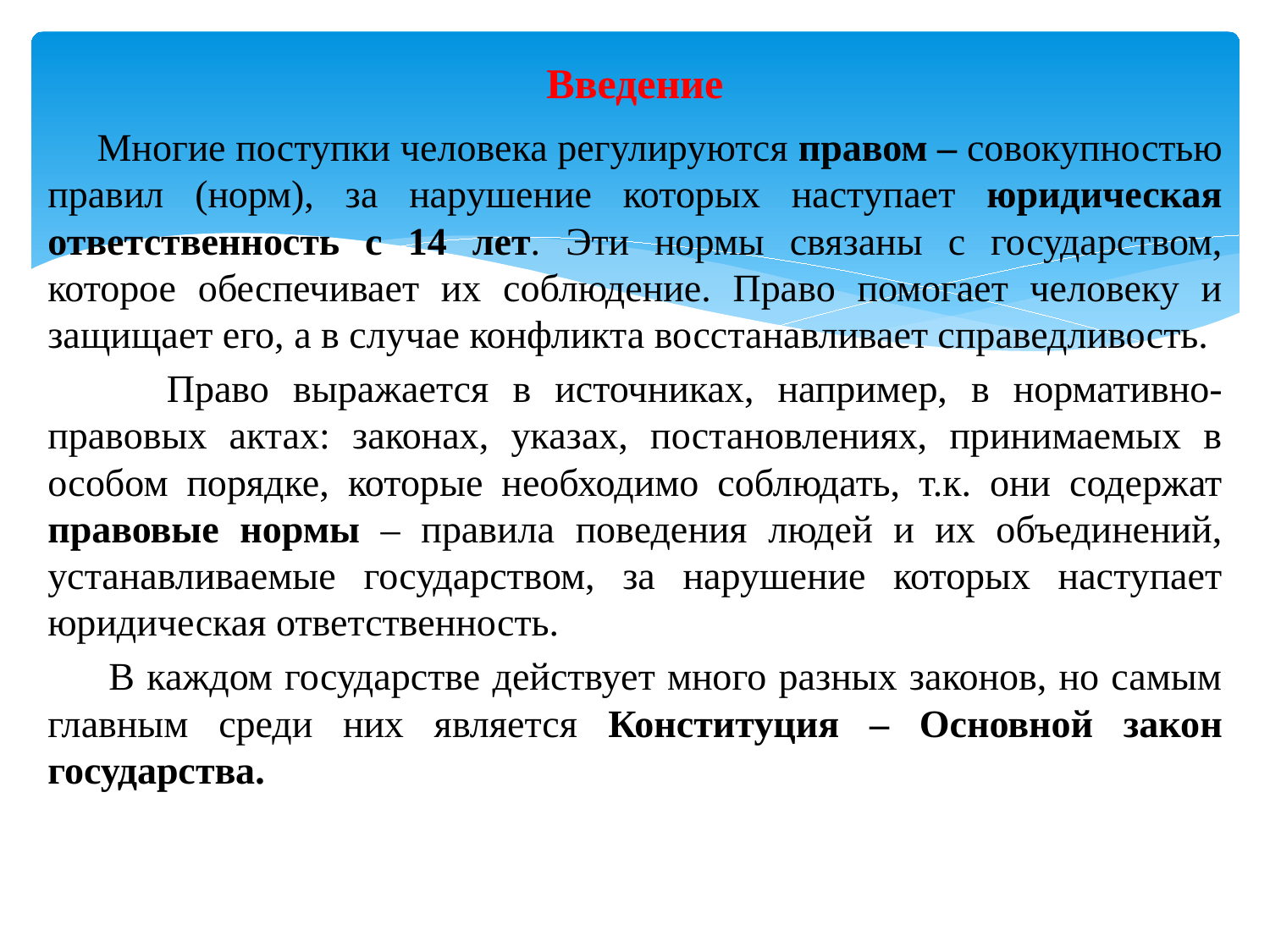

# Введение
     Многие поступки человека регулируются правом – совокупностью правил (норм), за нарушение которых наступает юридическая ответственность с 14 лет. Эти нормы связаны с государством, которое обеспечивает их соблюдение. Право помогает человеку и защищает его, а в случае конфликта восстанавливает справедливость.
     Право выражается в источниках, например, в нормативно-правовых актах: законах, указах, постановлениях, принимаемых в особом порядке, которые необходимо соблюдать, т.к. они содержат правовые нормы – правила поведения людей и их объединений, устанавливаемые государством, за нарушение которых наступает юридическая ответственность.
     В каждом государстве действует много разных законов, но самым главным среди них является Конституция – Основной закон государства.